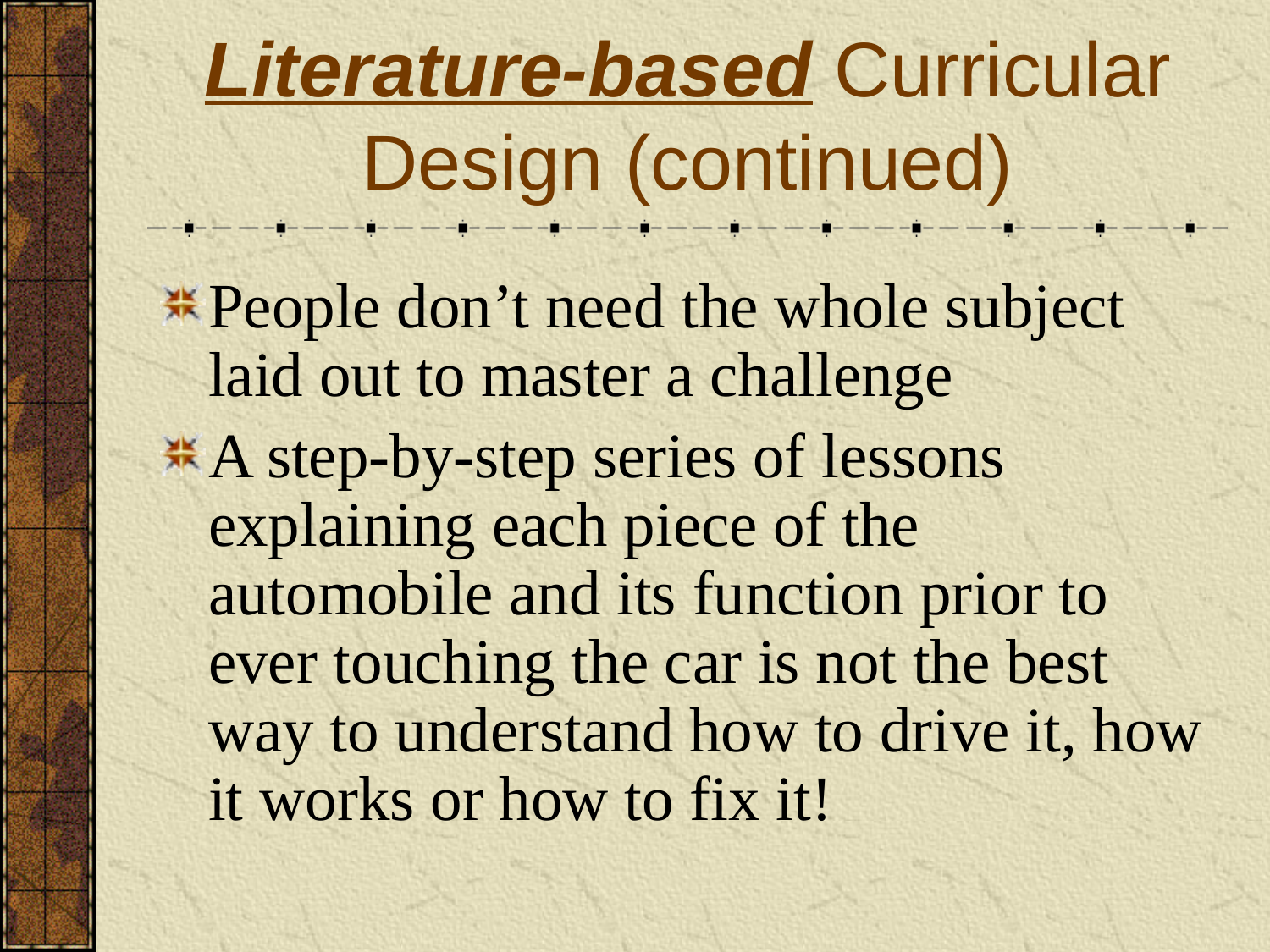

# Literature-based Curricular Design (continued)
People don’t need the whole subject laid out to master a challenge
A step-by-step series of lessons explaining each piece of the automobile and its function prior to ever touching the car is not the best way to understand how to drive it, how it works or how to fix it!